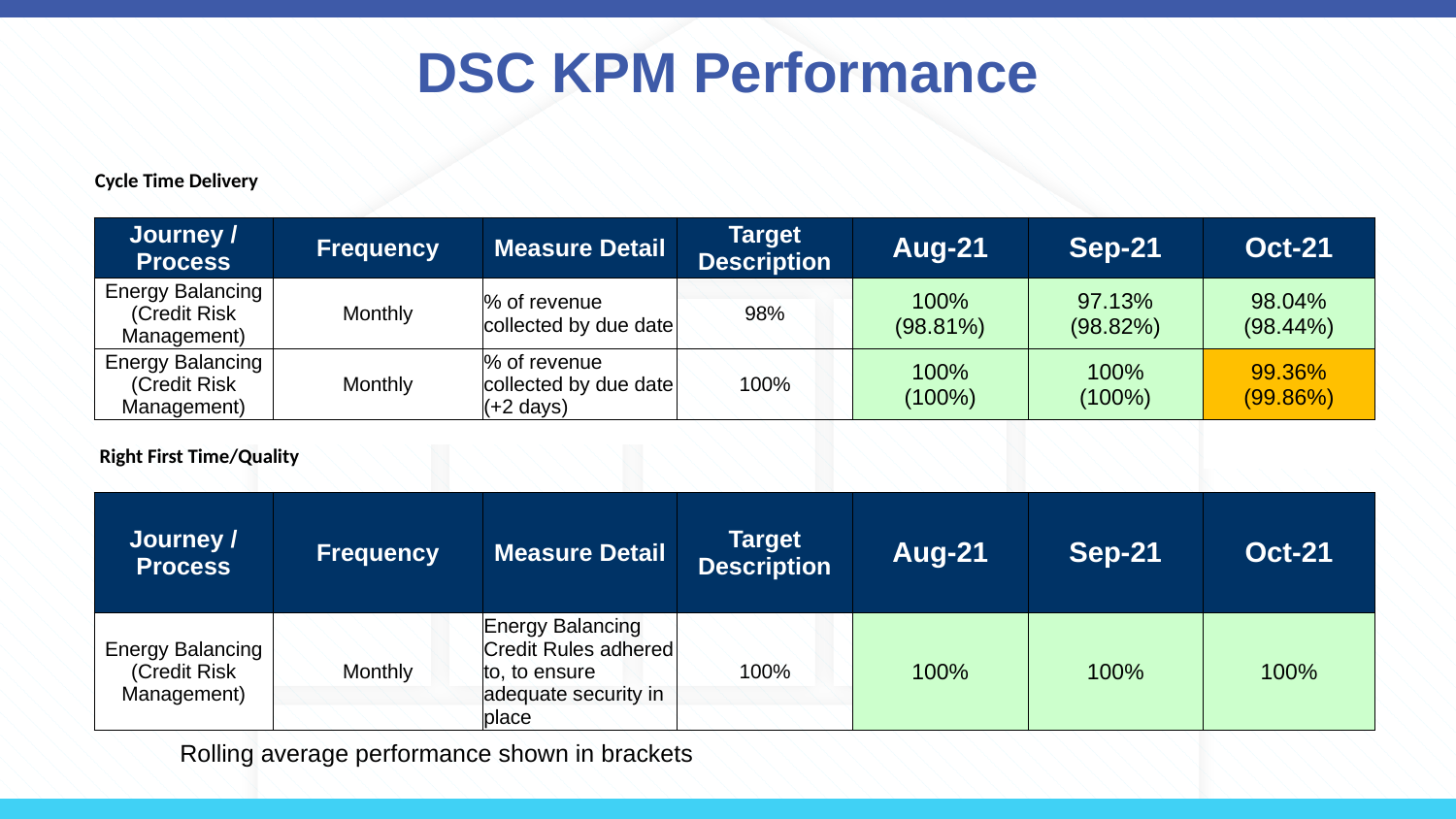

# DSC KPM Performance
| Cycle Time Delivery |  |  |  |  |  |  |
| --- | --- | --- | --- | --- | --- | --- |
|  |  |  |  |  |  |  |
| Journey / Process | Frequency | Measure Detail | Target Description | Aug-21 | Sep-21 | Oct-21 |
| Energy Balancing (Credit Risk Management) | Monthly | % of revenue collected by due date | 98% | 100% (98.81%) | 97.13% (98.82%) | 98.04% (98.44%) |
| Energy Balancing (Credit Risk Management) | Monthly | % of revenue collected by due date (+2 days) | 100% | 100% (100%) | 100% (100%) | 99.36% (99.86%) |
|  |  |  |  |  |  |  |
| Right First Time/Quality |  |  |  |  |  |  |
|  |  |  |  |  |  |  |
| Journey / Process | Frequency | Measure Detail | Target Description | Aug-21 | Sep-21 | Oct-21 |
| Energy Balancing (Credit Risk Management) | Monthly | Energy Balancing Credit Rules adhered to, to ensure adequate security in place | 100% | 100% | 100% | 100% |
Rolling average performance shown in brackets